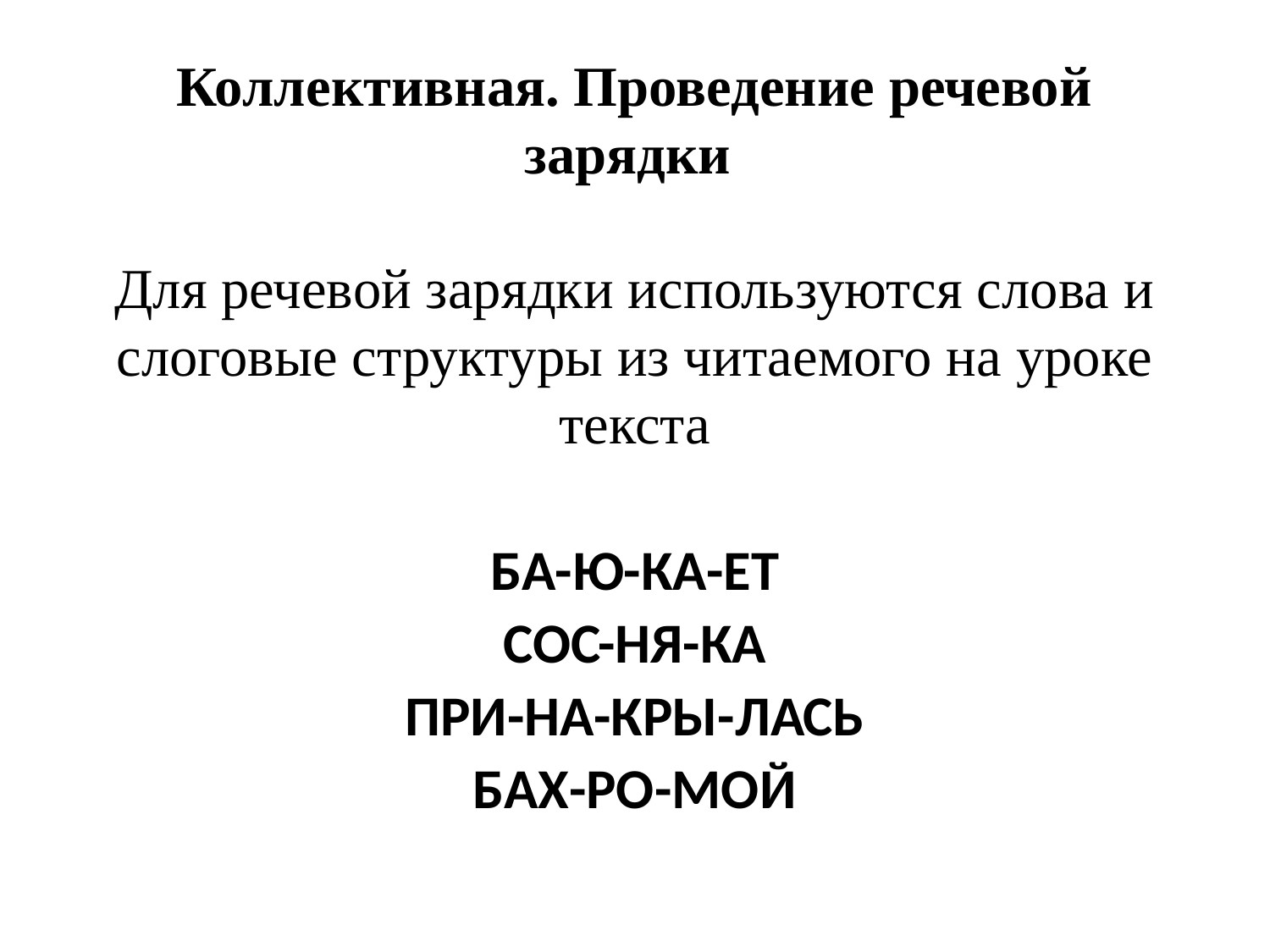

# Коллективная. Проведение речевой зарядки

Для речевой зарядки используются слова и слоговые структуры из читаемого на уроке текста

БА-Ю-КА-ЕТ
СОС-НЯ-КА
ПРИ-НА-КРЫ-ЛАСЬ
БАХ-РО-МОЙ